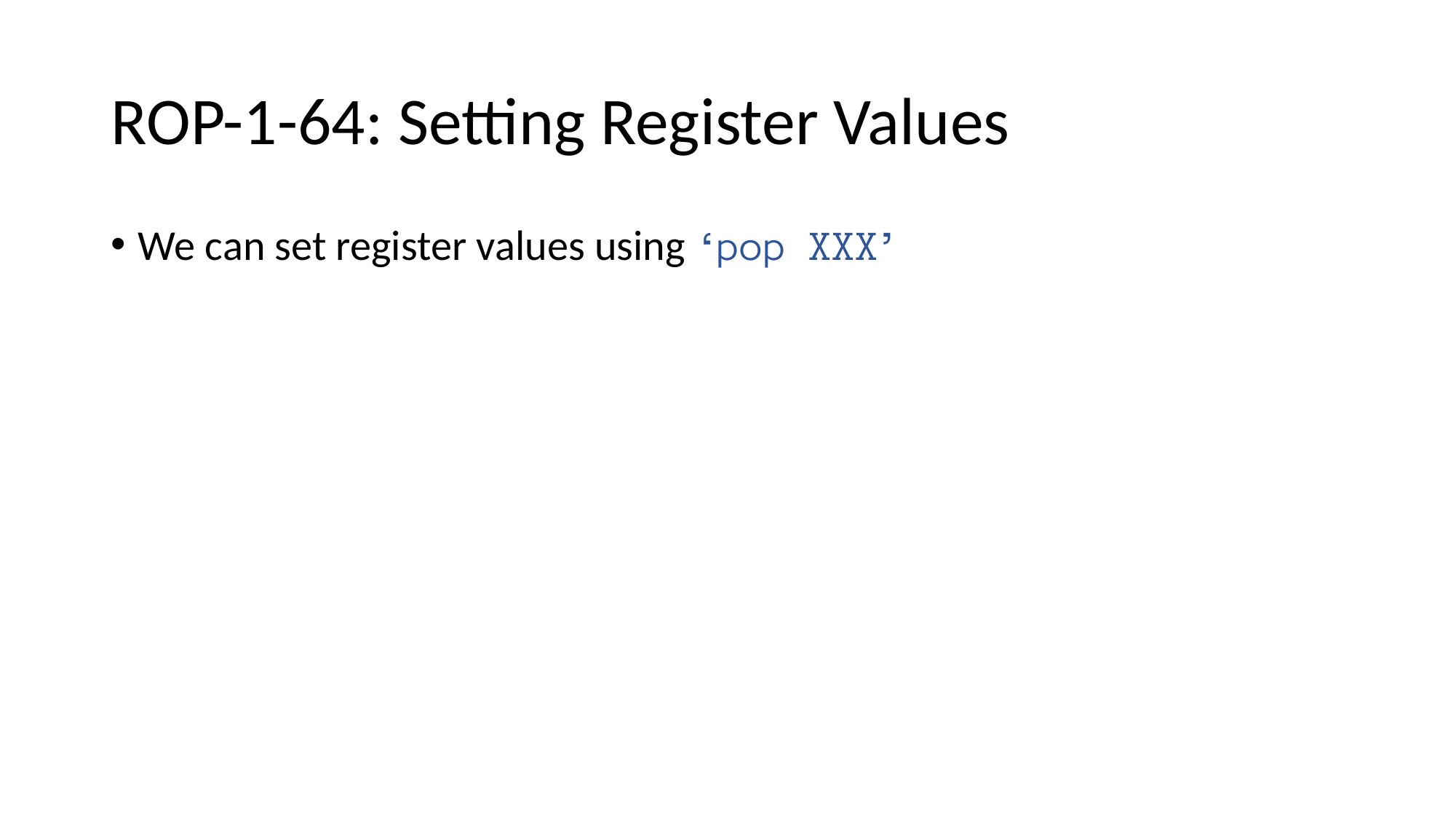

# ROP-1-64: Setting Register Values
We can set register values using ‘pop XXX’